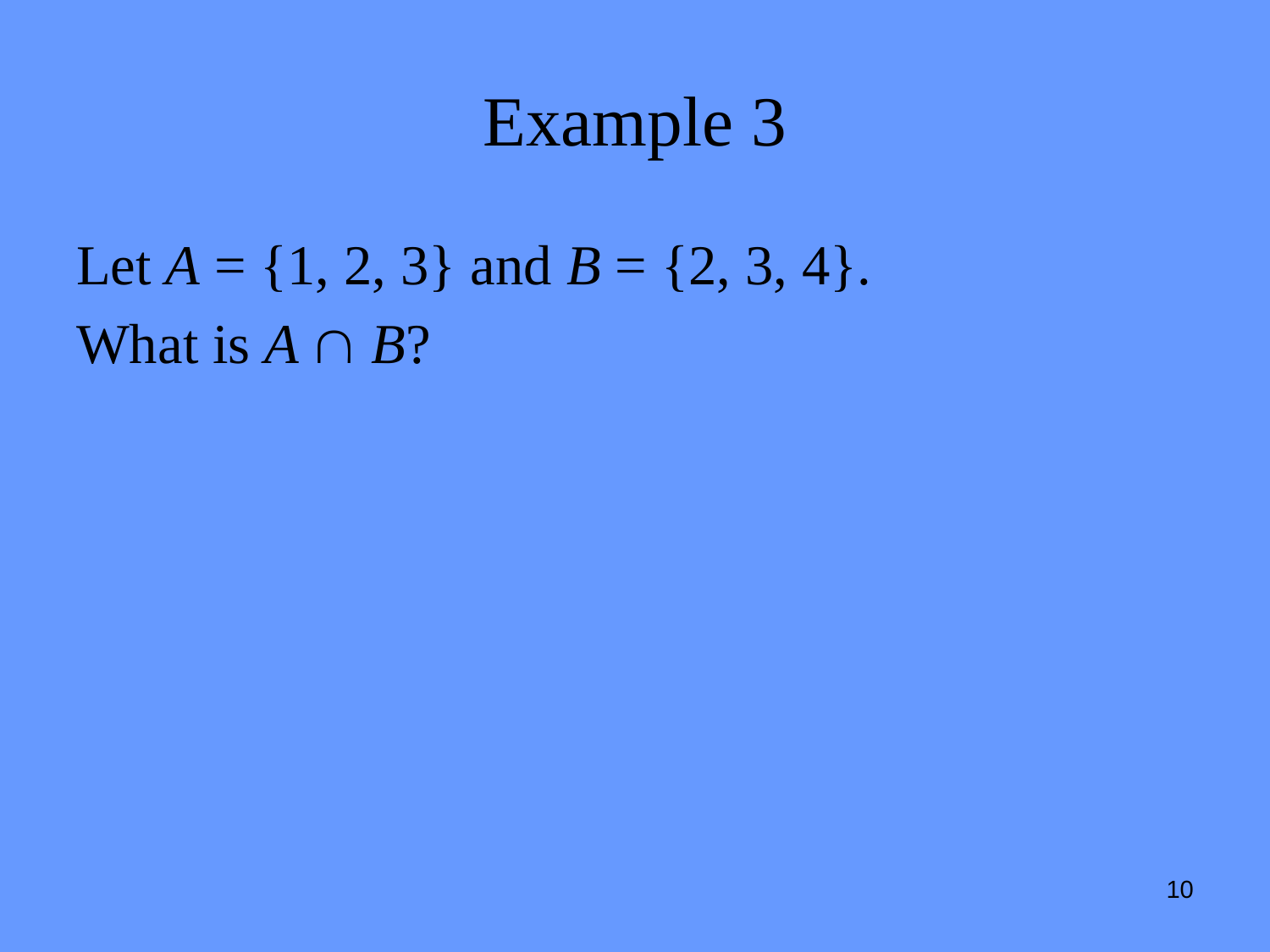

# Example 3
Let A = {1, 2, 3} and B = {2, 3, 4}.
What is A ∩ B?

10